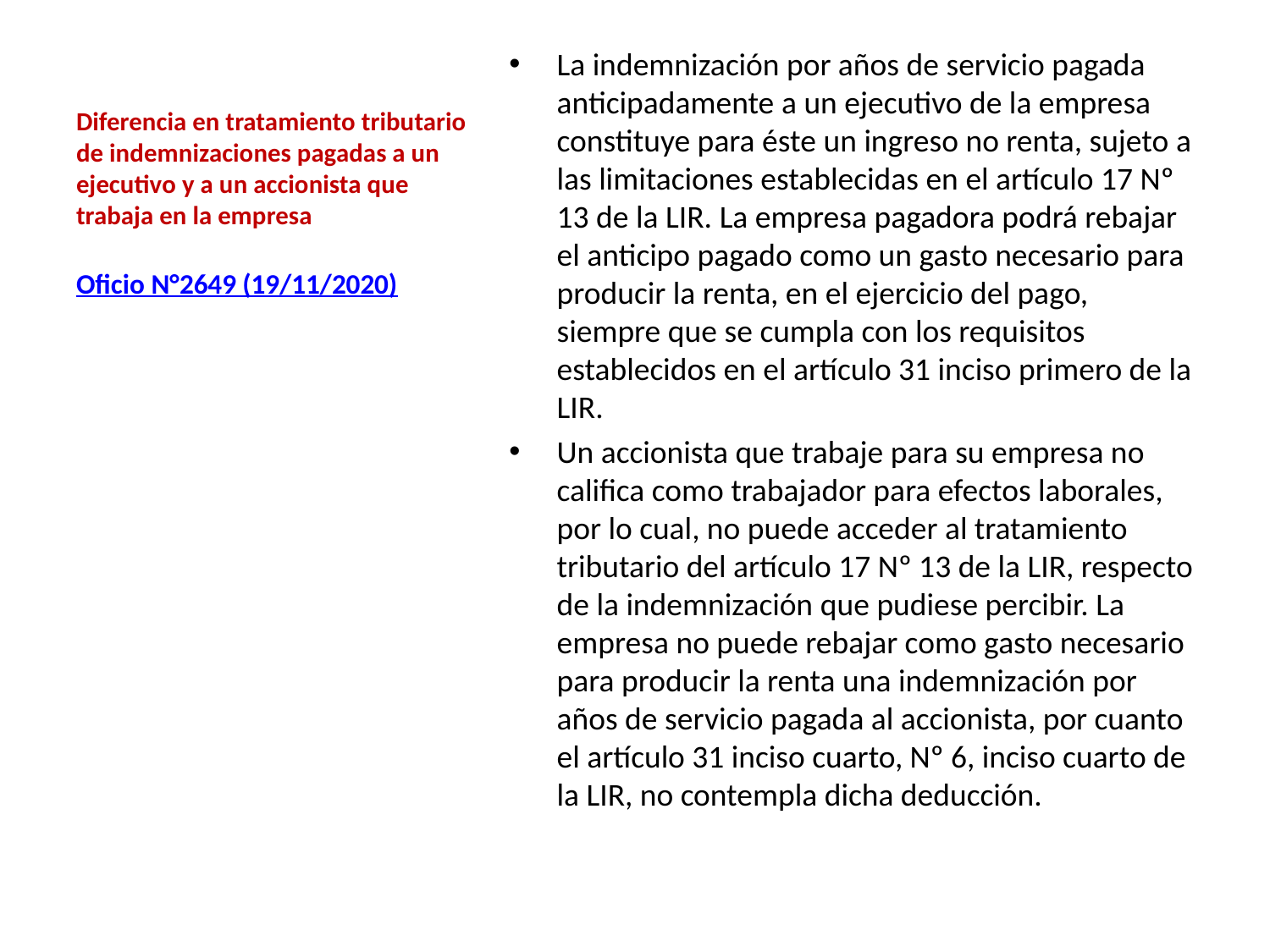

La indemnización por años de servicio pagada anticipadamente a un ejecutivo de la empresa constituye para éste un ingreso no renta, sujeto a las limitaciones establecidas en el artículo 17 Nº 13 de la LIR. La empresa pagadora podrá rebajar el anticipo pagado como un gasto necesario para producir la renta, en el ejercicio del pago, siempre que se cumpla con los requisitos establecidos en el artículo 31 inciso primero de la LIR.
Un accionista que trabaje para su empresa no califica como trabajador para efectos laborales, por lo cual, no puede acceder al tratamiento tributario del artículo 17 Nº 13 de la LIR, respecto de la indemnización que pudiese percibir. La empresa no puede rebajar como gasto necesario para producir la renta una indemnización por años de servicio pagada al accionista, por cuanto el artículo 31 inciso cuarto, Nº 6, inciso cuarto de la LIR, no contempla dicha deducción.
# Diferencia en tratamiento tributario de indemnizaciones pagadas a un ejecutivo y a un accionista que trabaja en la empresa
Oficio N°2649 (19/11/2020)